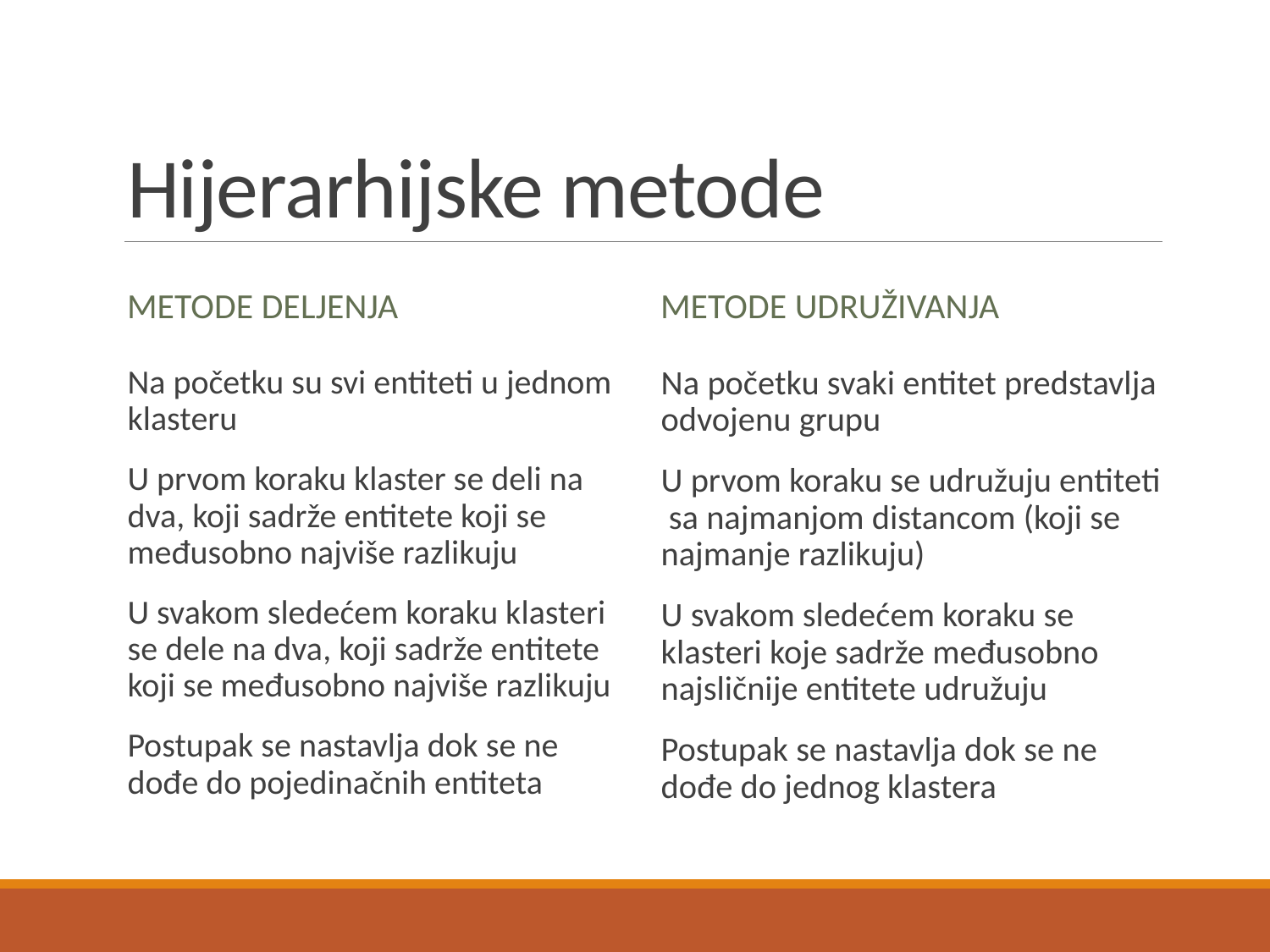

# Hijerarhijske metode
Metode deljenja
Metode udruživanja
Na početku su svi entiteti u jednom klasteru
U prvom koraku klaster se deli na dva, koji sadrže entitete koji se međusobno najviše razlikuju
U svakom sledećem koraku klasteri se dele na dva, koji sadrže entitete koji se međusobno najviše razlikuju
Postupak se nastavlja dok se ne dođe do pojedinačnih entiteta
Na početku svaki entitet predstavlja odvojenu grupu
U prvom koraku se udružuju entiteti  sa najmanjom distancom (koji se najmanje razlikuju)
U svakom sledećem koraku se klasteri koje sadrže međusobno najsličnije entitete udružuju
Postupak se nastavlja dok se ne dođe do jednog klastera